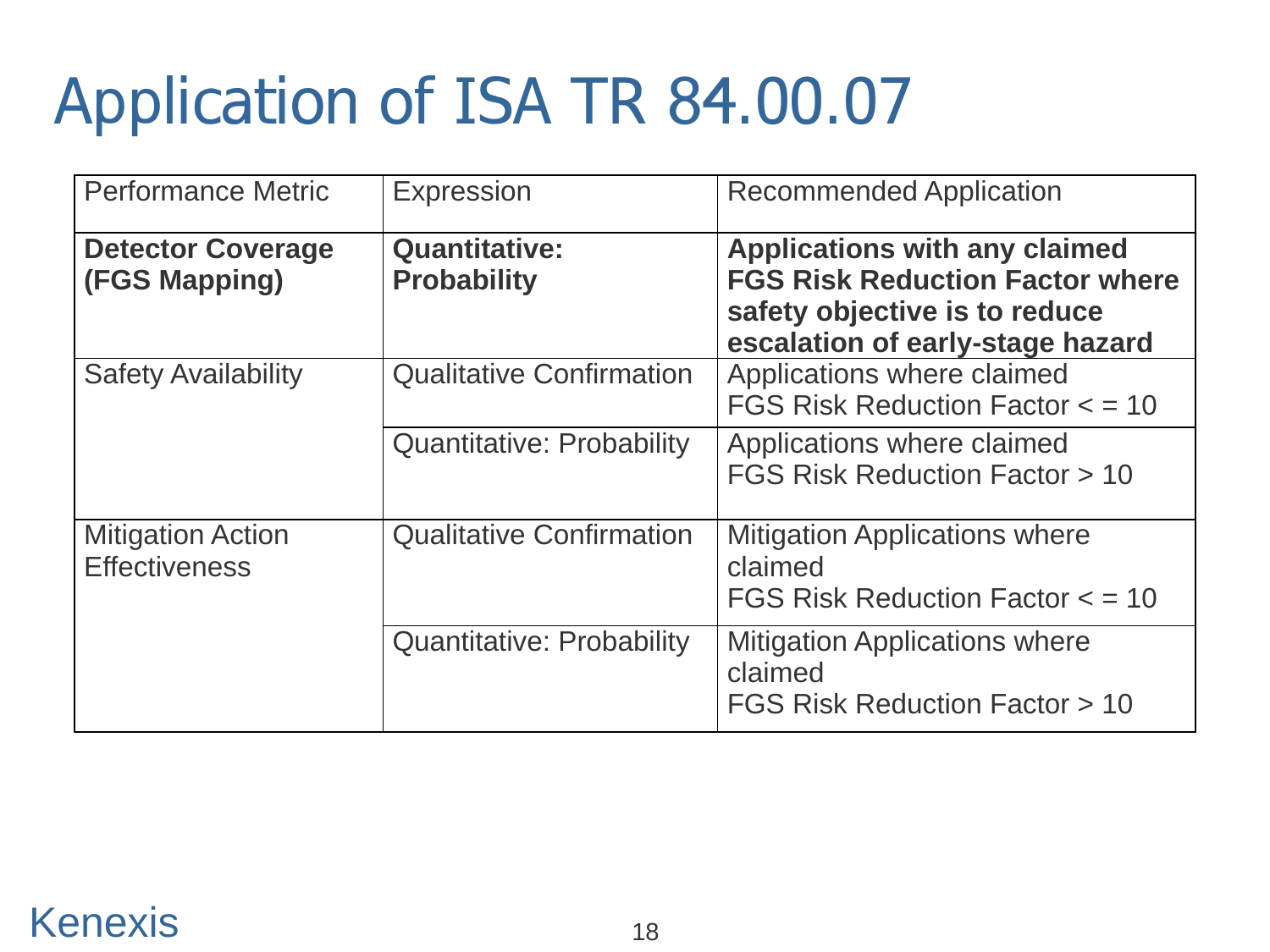

Application of ISA TR 84.00.07
| Performance Metric | Expression | Recommended Application |
| --- | --- | --- |
| Detector Coverage (FGS Mapping) | Quantitative: Probability | Applications with any claimed FGS Risk Reduction Factor where safety objective is to reduce escalation of early-stage hazard |
| Safety Availability | Qualitative Confirmation | Applications where claimed FGS Risk Reduction Factor < = 10 |
|  | Quantitative: Probability | Applications where claimed FGS Risk Reduction Factor > 10 |
| Mitigation Action Effectiveness | Qualitative Confirmation | Mitigation Applications where claimed FGS Risk Reduction Factor < = 10 |
|  | Quantitative: Probability | Mitigation Applications where claimed FGS Risk Reduction Factor > 10 |
18